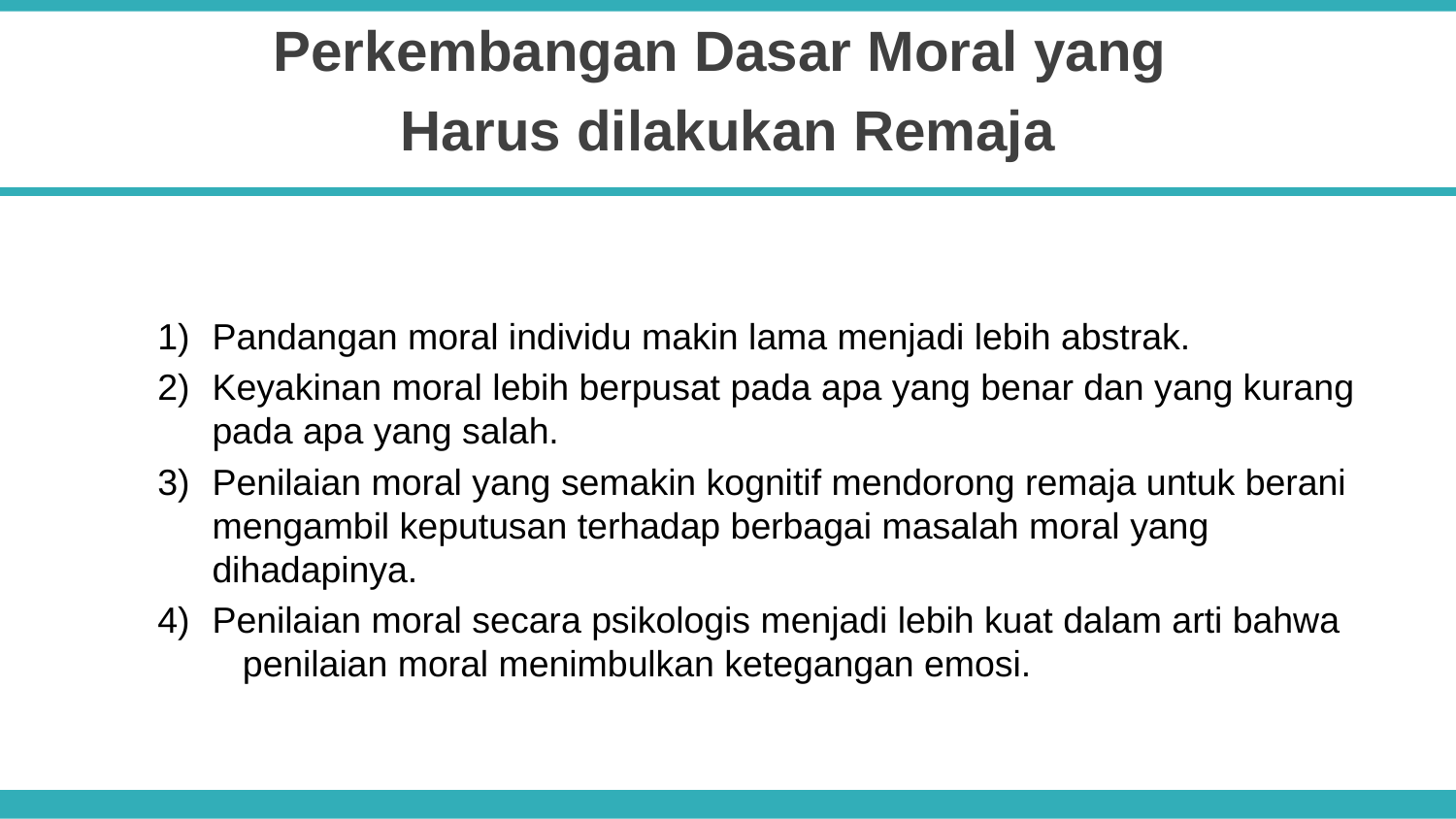

Perkembangan Dasar Moral yang
Harus dilakukan Remaja
Pandangan moral individu makin lama menjadi lebih abstrak.
Keyakinan moral lebih berpusat pada apa yang benar dan yang kurang pada apa yang salah.
Penilaian moral yang semakin kognitif mendorong remaja untuk berani      mengambil keputusan terhadap berbagai masalah moral yang dihadapinya.
Penilaian moral secara psikologis menjadi lebih kuat dalam arti bahwa         penilaian moral menimbulkan ketegangan emosi.